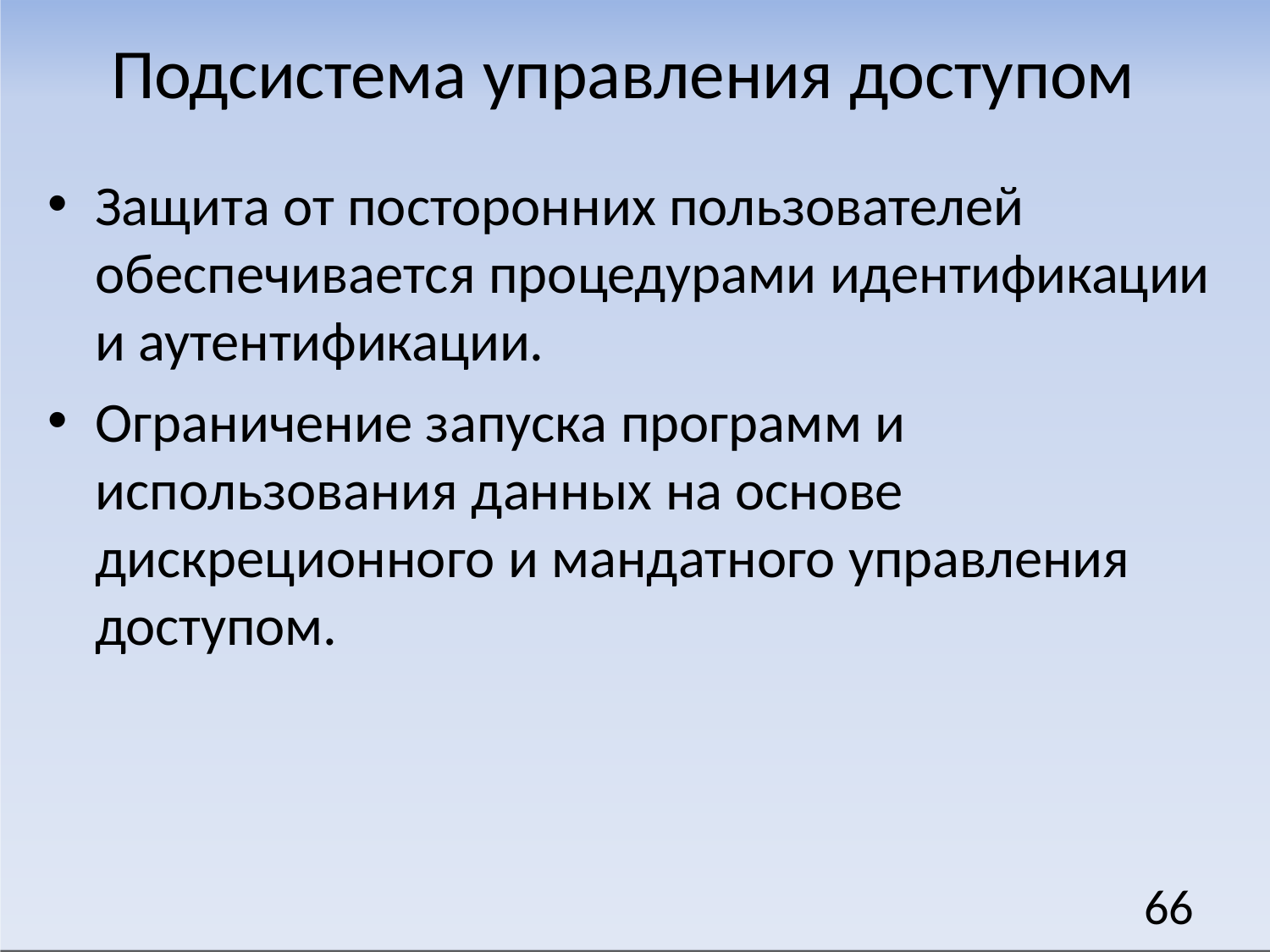

# Подсистема управления доступом
Защита от посторонних пользователей
обеспечивается процедурами идентификации и аутентификации.
Ограничение запуска программ и использования данных на основе
дискреционного и мандатного управления доступом.
66